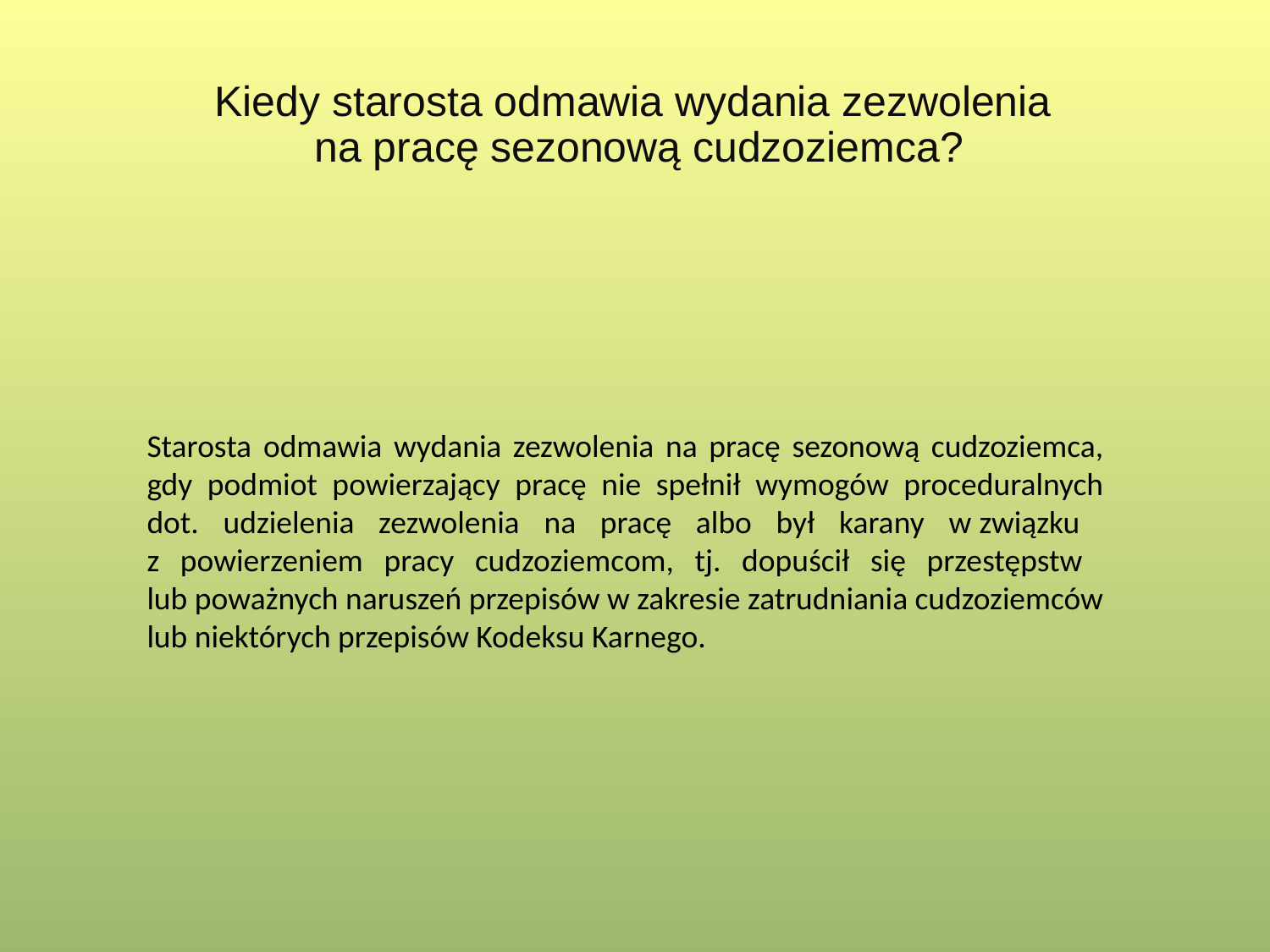

# Kiedy starosta odmawia wydania zezwolenia na pracę sezonową cudzoziemca?
Starosta odmawia wydania zezwolenia na pracę sezonową cudzoziemca, gdy podmiot powierzający pracę nie spełnił wymogów proceduralnych dot. udzielenia zezwolenia na pracę albo był karany w związku
z powierzeniem pracy cudzoziemcom, tj. dopuścił się przestępstw
lub poważnych naruszeń przepisów w zakresie zatrudniania cudzoziemców lub niektórych przepisów Kodeksu Karnego.